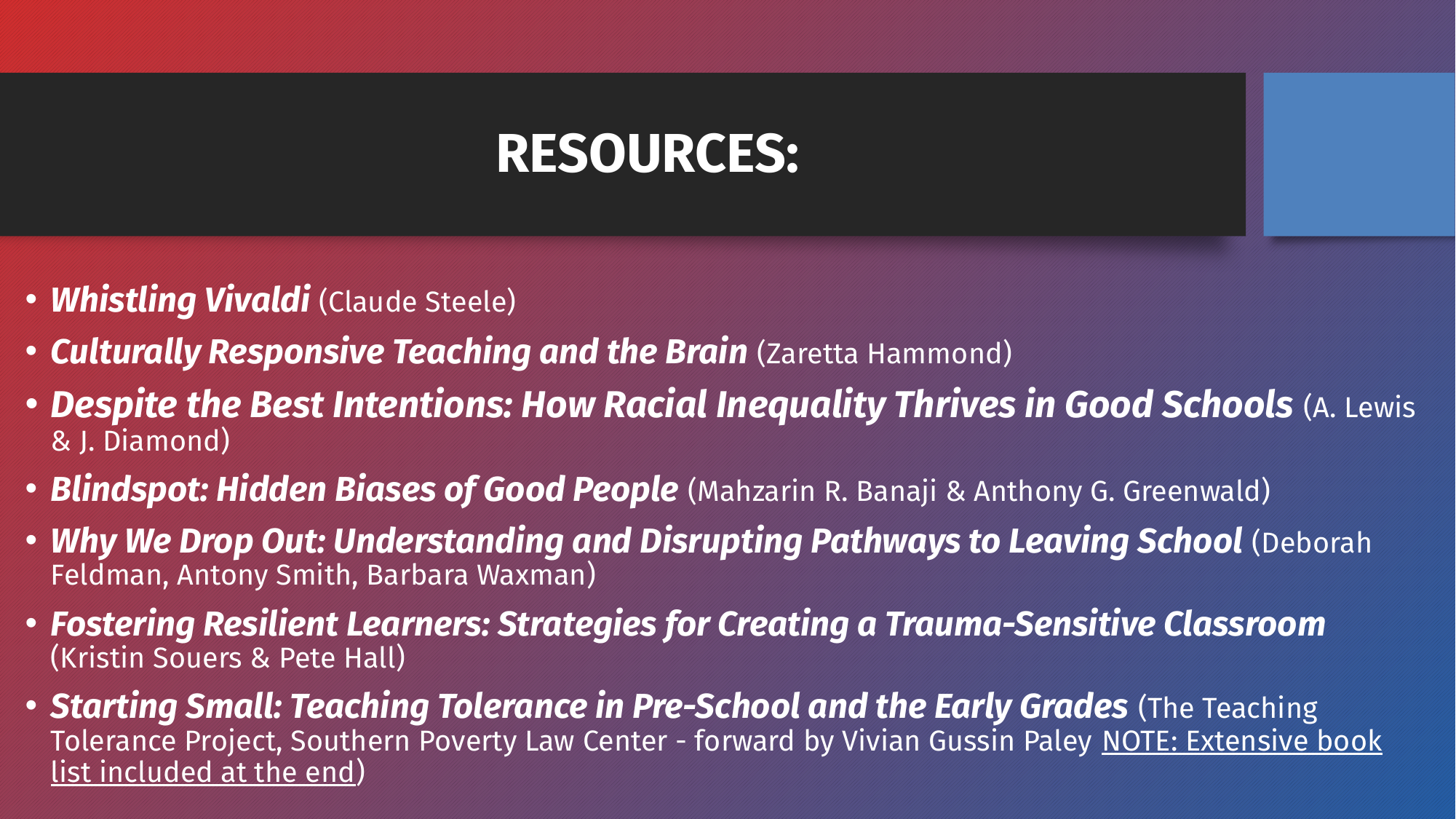

# RESOURCES:
Whistling Vivaldi (Claude Steele)
Culturally Responsive Teaching and the Brain (Zaretta Hammond)
Despite the Best Intentions: How Racial Inequality Thrives in Good Schools (A. Lewis & J. Diamond)
Blindspot: Hidden Biases of Good People (Mahzarin R. Banaji & Anthony G. Greenwald)
Why We Drop Out: Understanding and Disrupting Pathways to Leaving School (Deborah Feldman, Antony Smith, Barbara Waxman)
Fostering Resilient Learners: Strategies for Creating a Trauma-Sensitive Classroom (Kristin Souers & Pete Hall)
Starting Small: Teaching Tolerance in Pre-School and the Early Grades (The Teaching Tolerance Project, Southern Poverty Law Center - forward by Vivian Gussin Paley NOTE: Extensive book list included at the end)